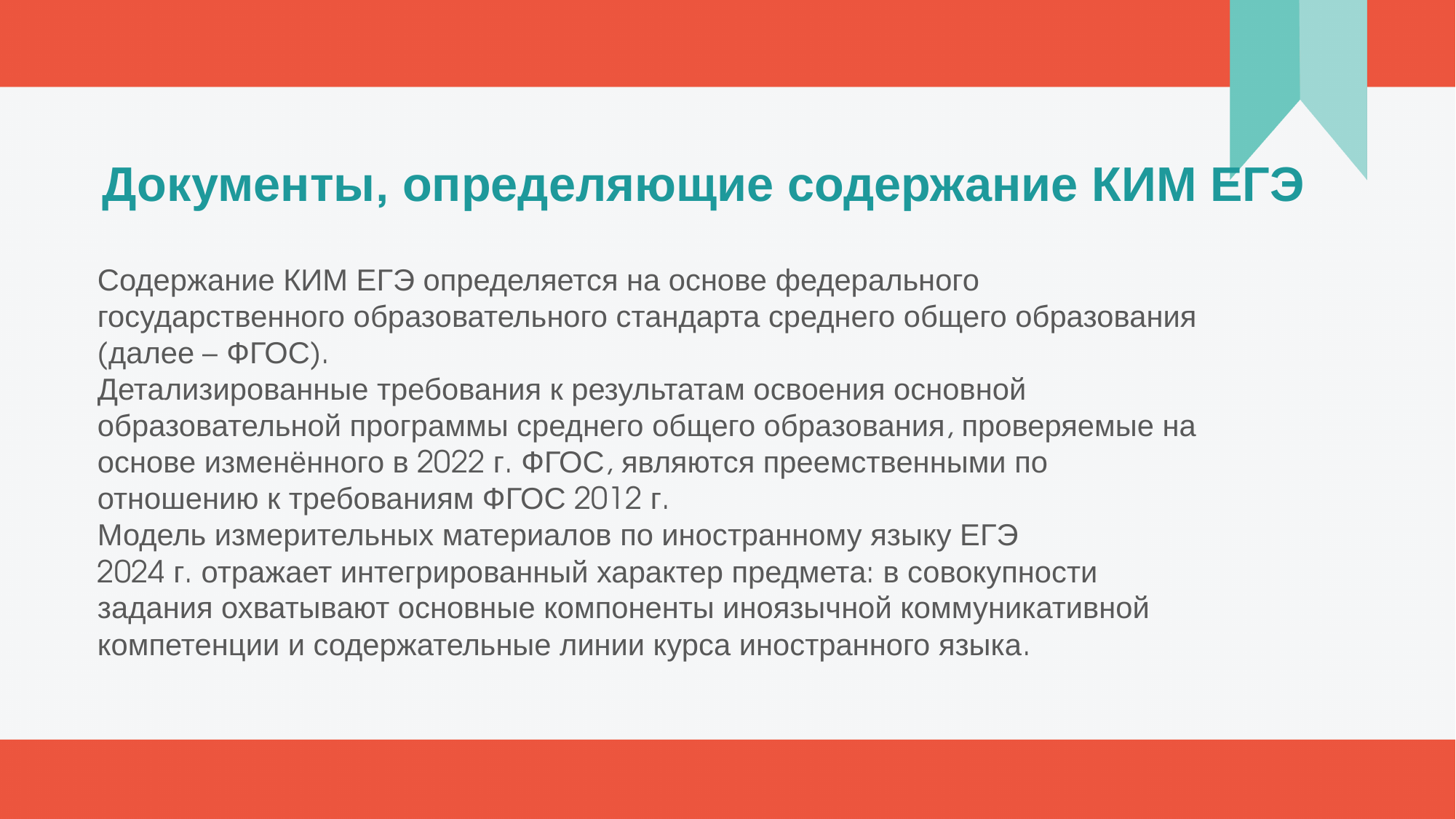

# Документы, определяющие содержание КИМ ЕГЭ

Содержание КИМ ЕГЭ определяется на основе федерального
государственного образовательного стандарта среднего общего образования
(далее – ФГОС).
Детализированные требования к результатам освоения основной
образовательной программы среднего общего образования, проверяемые на
основе изменённого в 2022 г. ФГОС, являются преемственными по
отношению к требованиям ФГОС 2012 г.
Модель измерительных материалов по иностранному языку ЕГЭ
2024 г. отражает интегрированный характер предмета: в совокупности
задания охватывают основные компоненты иноязычной коммуникативной
компетенции и содержательные линии курса иностранного языка.